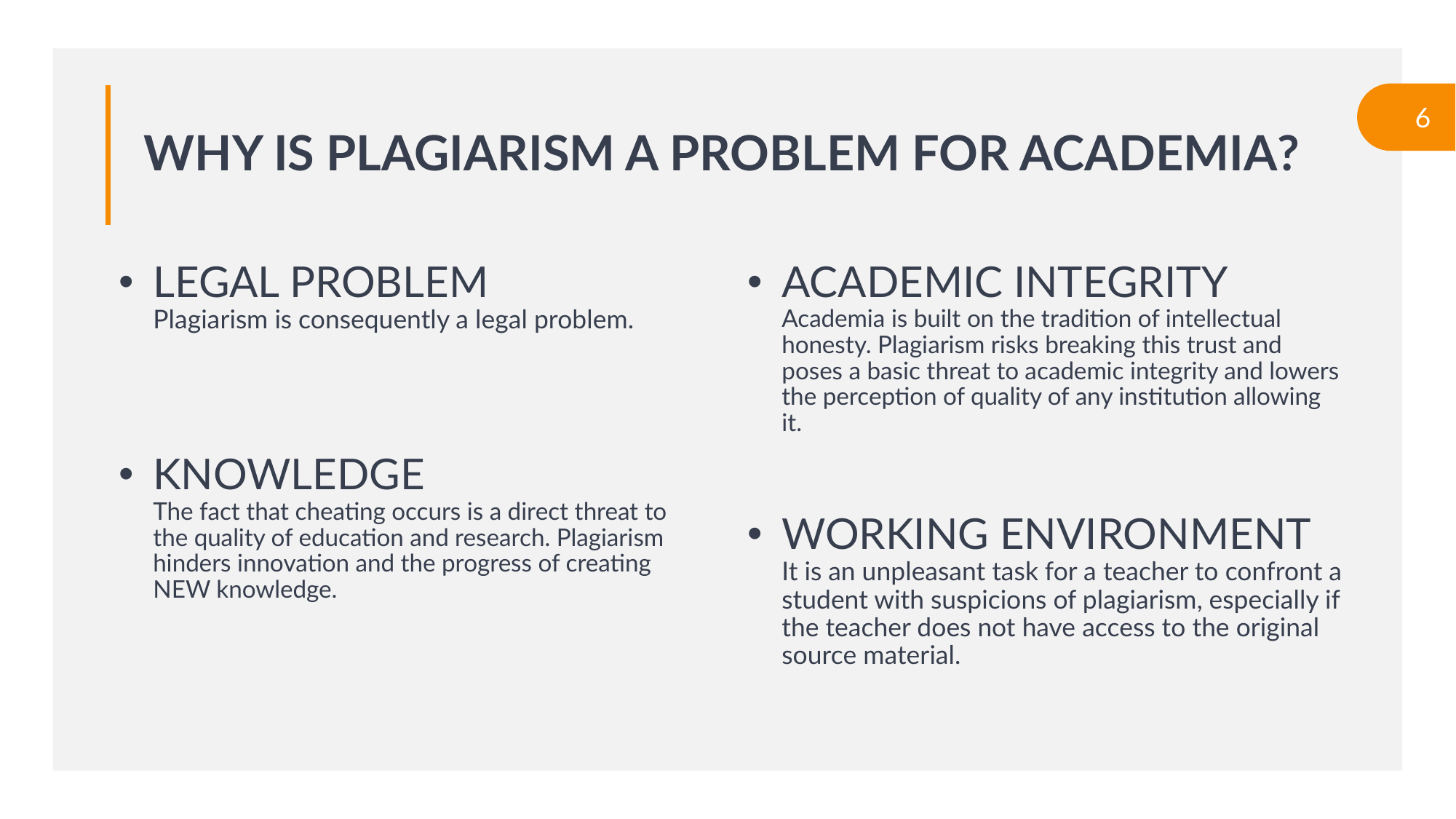

# WHY IS PLAGIARISM A PROBLEM FOR ACADEMIA?
ACADEMIC INTEGRITY
Academia is built on the tradition of intellectual honesty. Plagiarism risks breaking this trust and poses a basic threat to academic integrity and lowers the perception of quality of any institution allowing it.

WORKING ENVIRONMENT
It is an unpleasant task for a teacher to confront a student with suspicions of plagiarism, especially if the teacher does not have access to the original source material.

LEGAL PROBLEM
Plagiarism is consequently a legal problem.

KNOWLEDGE
The fact that cheating occurs is a direct threat to the quality of education and research. Plagiarism hinders innovation and the progress of creating NEW knowledge.